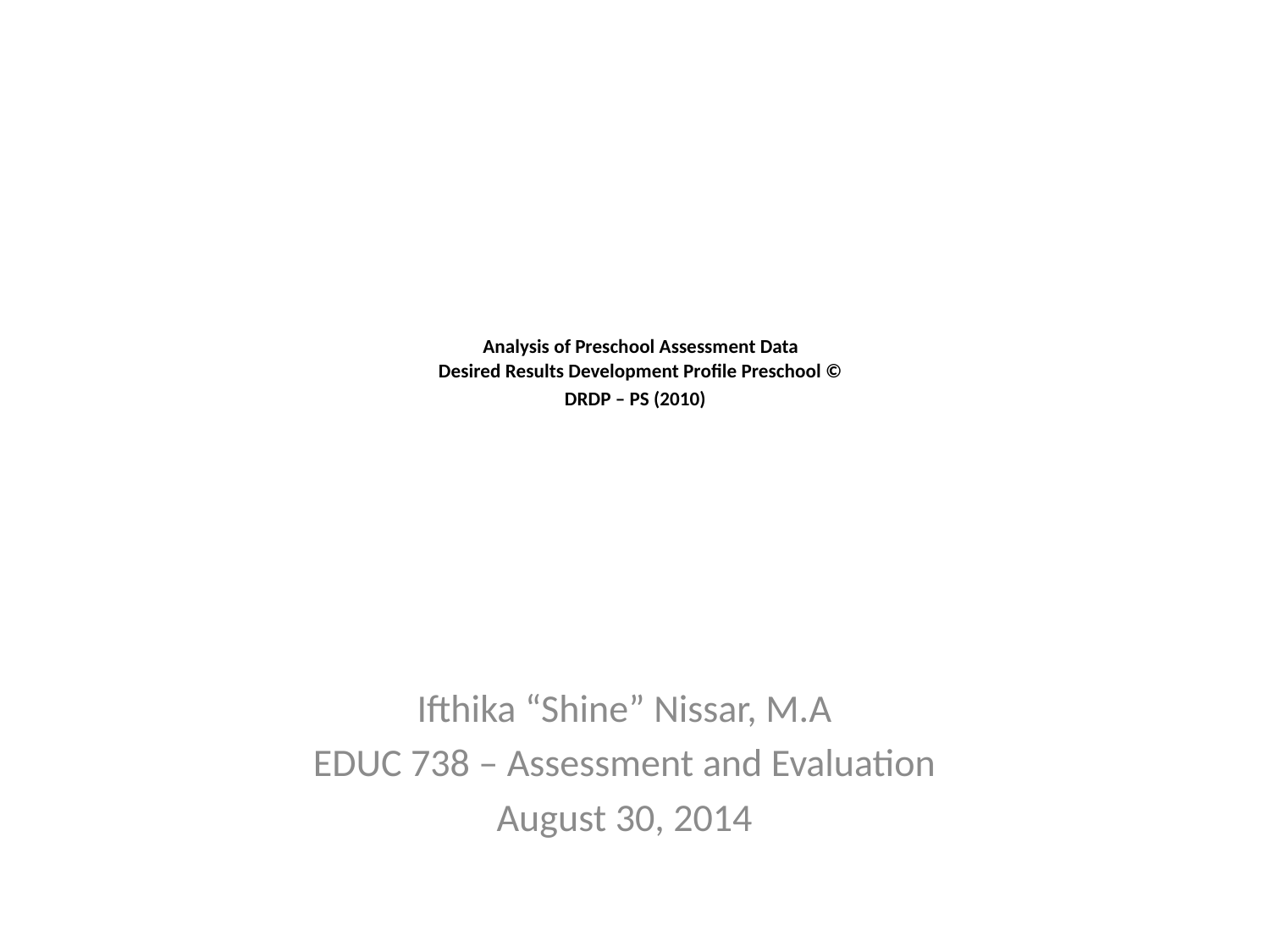

# Analysis of Preschool Assessment Data Desired Results Development Profile Preschool © DRDP – PS (2010)
Ifthika “Shine” Nissar, M.A
EDUC 738 – Assessment and Evaluation
August 30, 2014